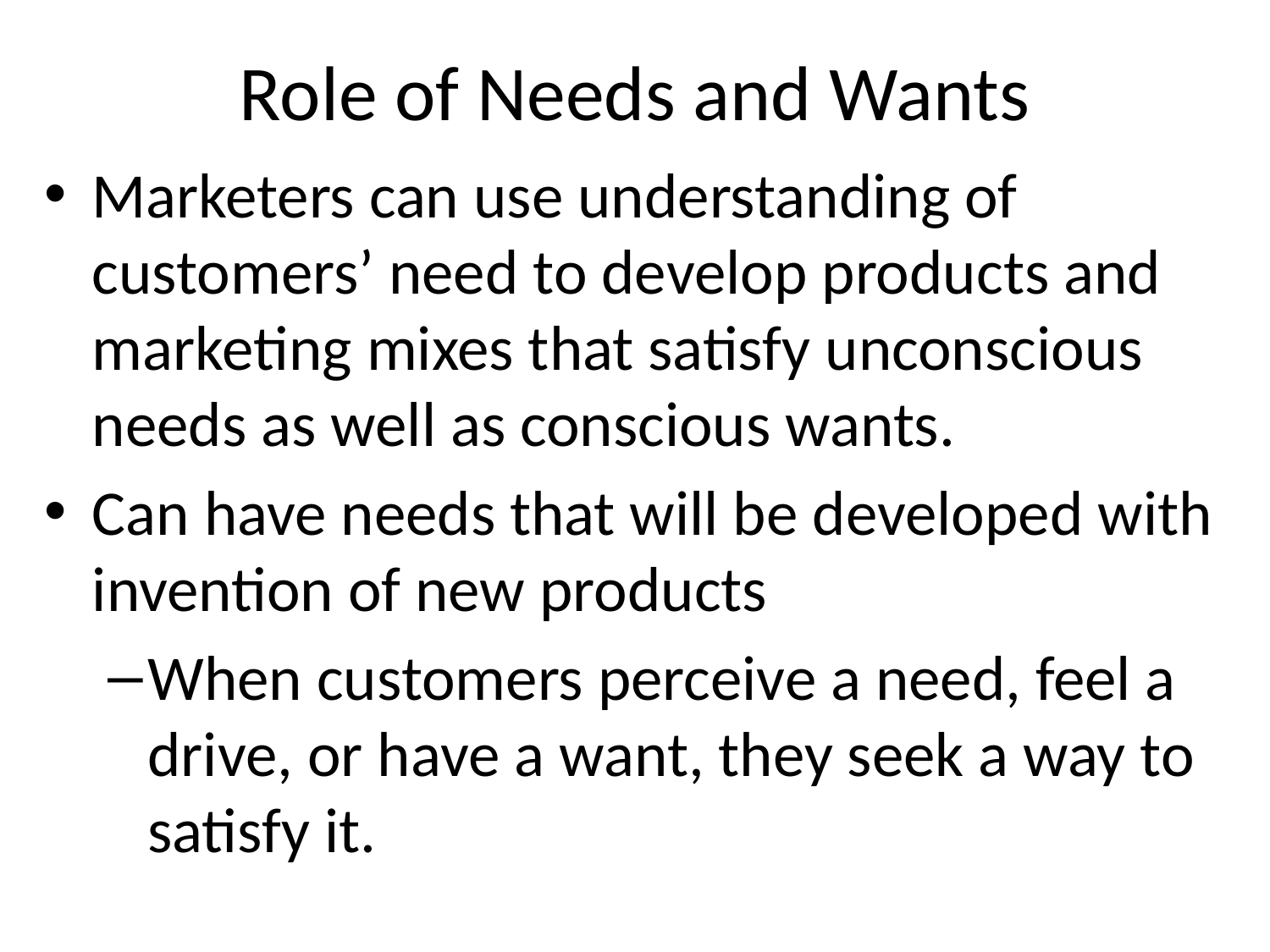

# Role of Needs and Wants
Marketers can use understanding of customers’ need to develop products and marketing mixes that satisfy unconscious needs as well as conscious wants.
Can have needs that will be developed with invention of new products
When customers perceive a need, feel a drive, or have a want, they seek a way to satisfy it.